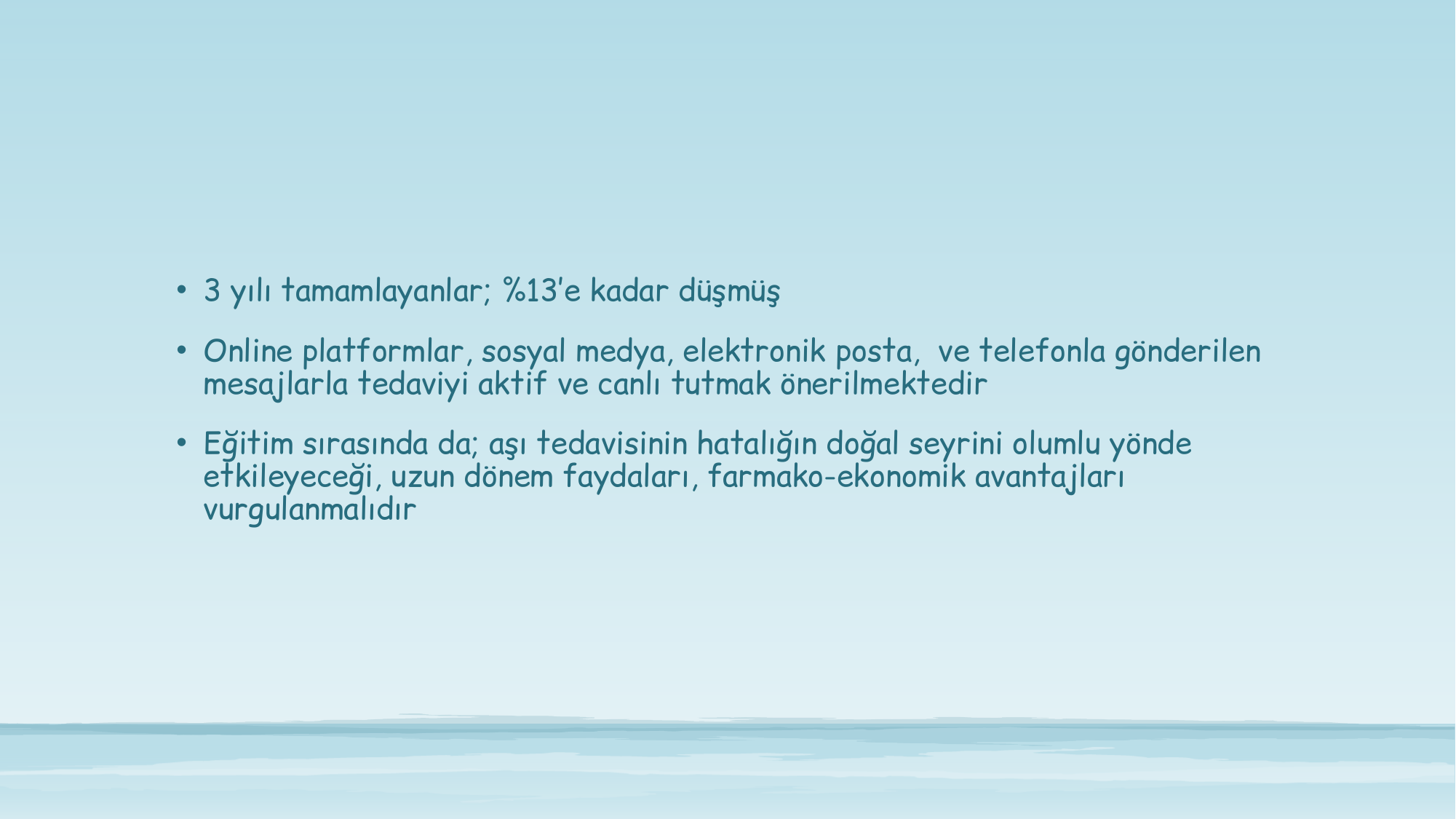

#
3 yılı tamamlayanlar; %13’e kadar düşmüş
Online platformlar, sosyal medya, elektronik posta,  ve telefonla gönderilen mesajlarla tedaviyi aktif ve canlı tutmak önerilmektedir
Eğitim sırasında da; aşı tedavisinin hatalığın doğal seyrini olumlu yönde etkileyeceği, uzun dönem faydaları, farmako-ekonomik avantajları vurgulanmalıdır